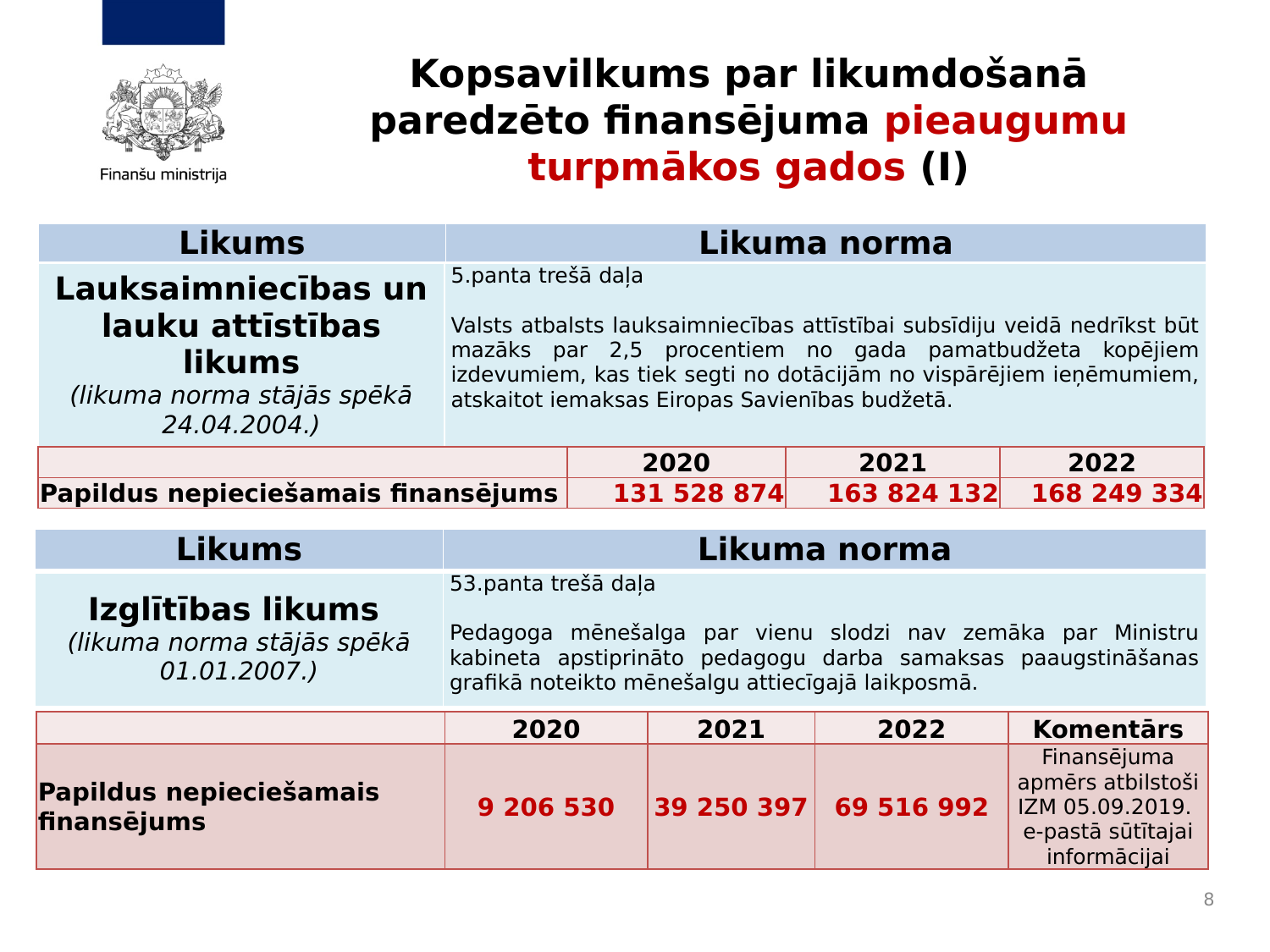

# Kopsavilkums par likumdošanā paredzēto finansējuma pieaugumu turpmākos gados (I)
| Likums | Likuma norma |
| --- | --- |
| Lauksaimniecības un lauku attīstības likums (likuma norma stājās spēkā 24.04.2004.) | 5.panta trešā daļa Valsts atbalsts lauksaimniecības attīstībai subsīdiju veidā nedrīkst būt mazāks par 2,5 procentiem no gada pamatbudžeta kopējiem izdevumiem, kas tiek segti no dotācijām no vispārējiem ieņēmumiem, atskaitot iemaksas Eiropas Savienības budžetā. |
| --- | --- |
|  | 2020 | 2021 | 2022 |
| --- | --- | --- | --- |
| Papildus nepieciešamais finansējums | 131 528 874 | 163 824 132 | 168 249 334 |
| Likums | Likuma norma |
| --- | --- |
| Izglītības likums (likuma norma stājās spēkā 01.01.2007.) | 53.panta trešā daļa Pedagoga mēnešalga par vienu slodzi nav zemāka par Ministru kabineta apstiprināto pedagogu darba samaksas paaugstināšanas grafikā noteikto mēnešalgu attiecīgajā laikposmā. |
|  | 2020 | 2021 | 2022 | Komentārs |
| --- | --- | --- | --- | --- |
| Papildus nepieciešamais finansējums | 9 206 530 | 39 250 397 | 69 516 992 | Finansējuma apmērs atbilstoši IZM 05.09.2019. e-pastā sūtītajai informācijai |
8